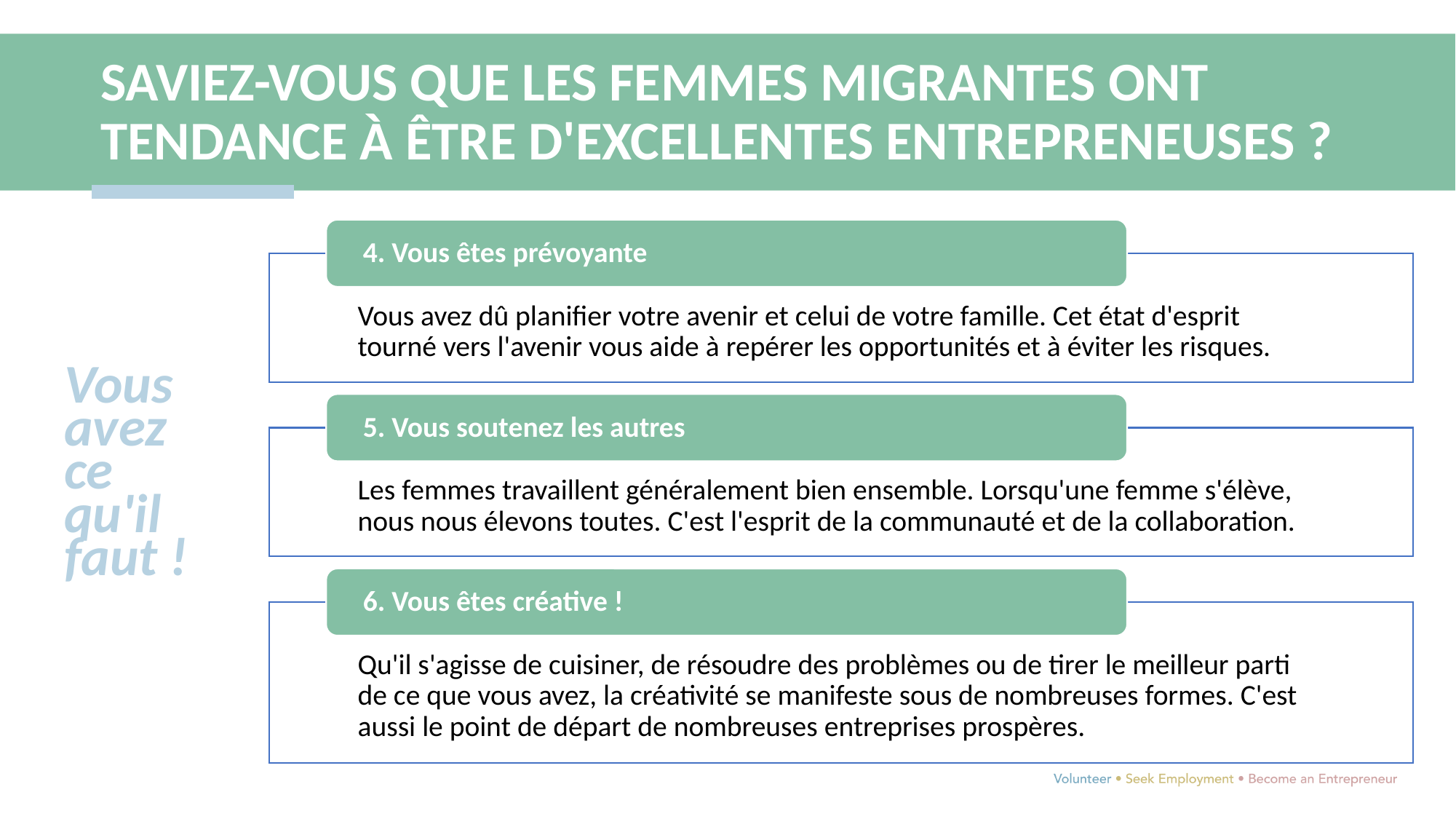

SAVIEZ-VOUS QUE LES FEMMES MIGRANTES ONT TENDANCE À ÊTRE D'EXCELLENTES ENTREPRENEUSES ?
Vous avez dû planifier votre avenir et celui de votre famille. Cet état d'esprit tourné vers l'avenir vous aide à repérer les opportunités et à éviter les risques.
4. Vous êtes prévoyante
Les femmes travaillent généralement bien ensemble. Lorsqu'une femme s'élève, nous nous élevons toutes. C'est l'esprit de la communauté et de la collaboration.
5. Vous soutenez les autres
Qu'il s'agisse de cuisiner, de résoudre des problèmes ou de tirer le meilleur parti de ce que vous avez, la créativité se manifeste sous de nombreuses formes. C'est aussi le point de départ de nombreuses entreprises prospères.
6. Vous êtes créative !
Vous avez ce qu'il faut !